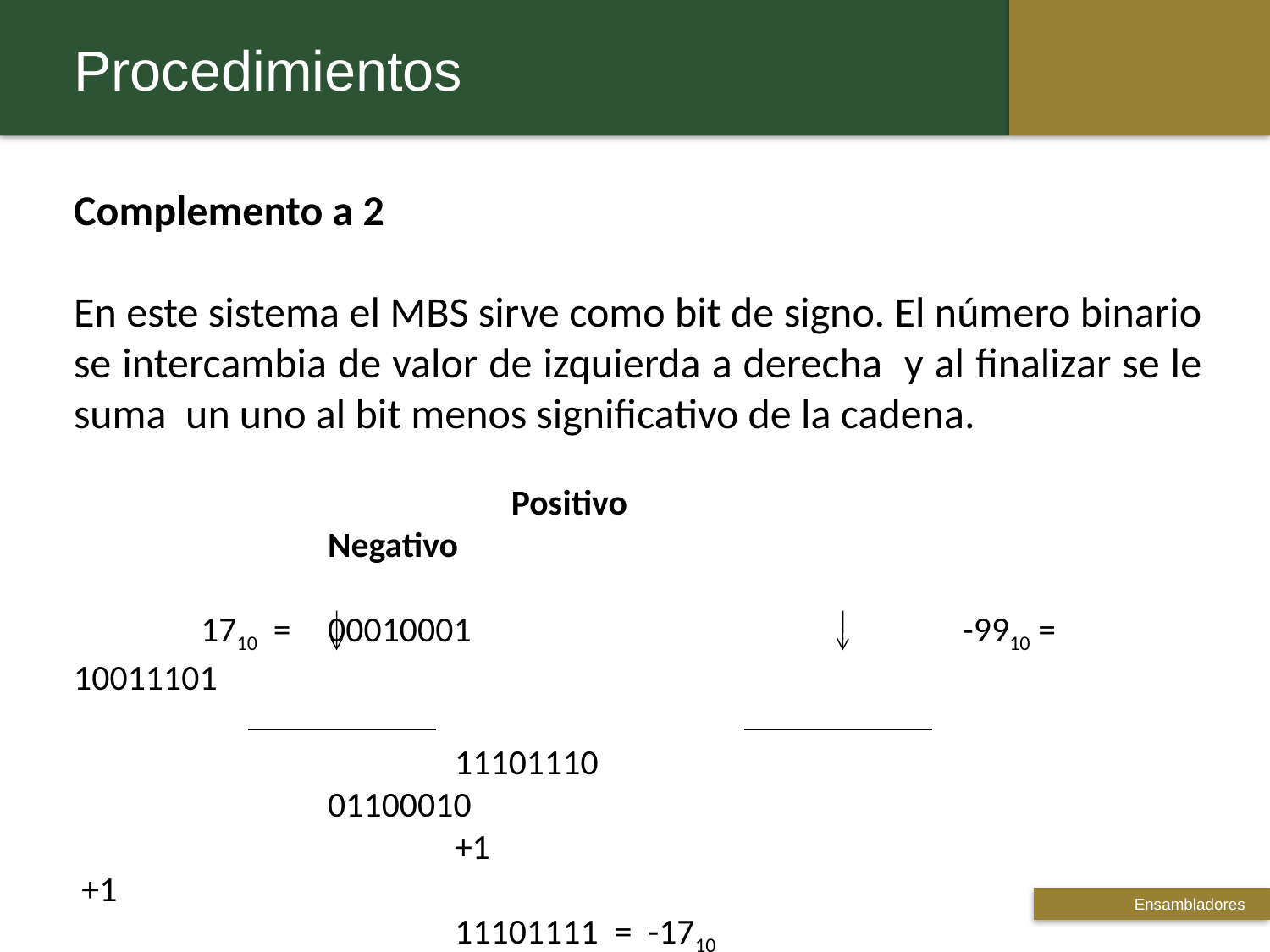

Procedimientos
Complemento a 2

En este sistema el MBS sirve como bit de signo. El número binario se intercambia de valor de izquierda a derecha  y al finalizar se le suma  un uno al bit menos significativo de la cadena.

 			Positivo 							Negativo

	1710  =  	00010001				-9910 = 	10011101

			11101110						01100010			              					+1				                               +1
			11101111  =  -1710 				01100011   =   9910

 Ensambladores